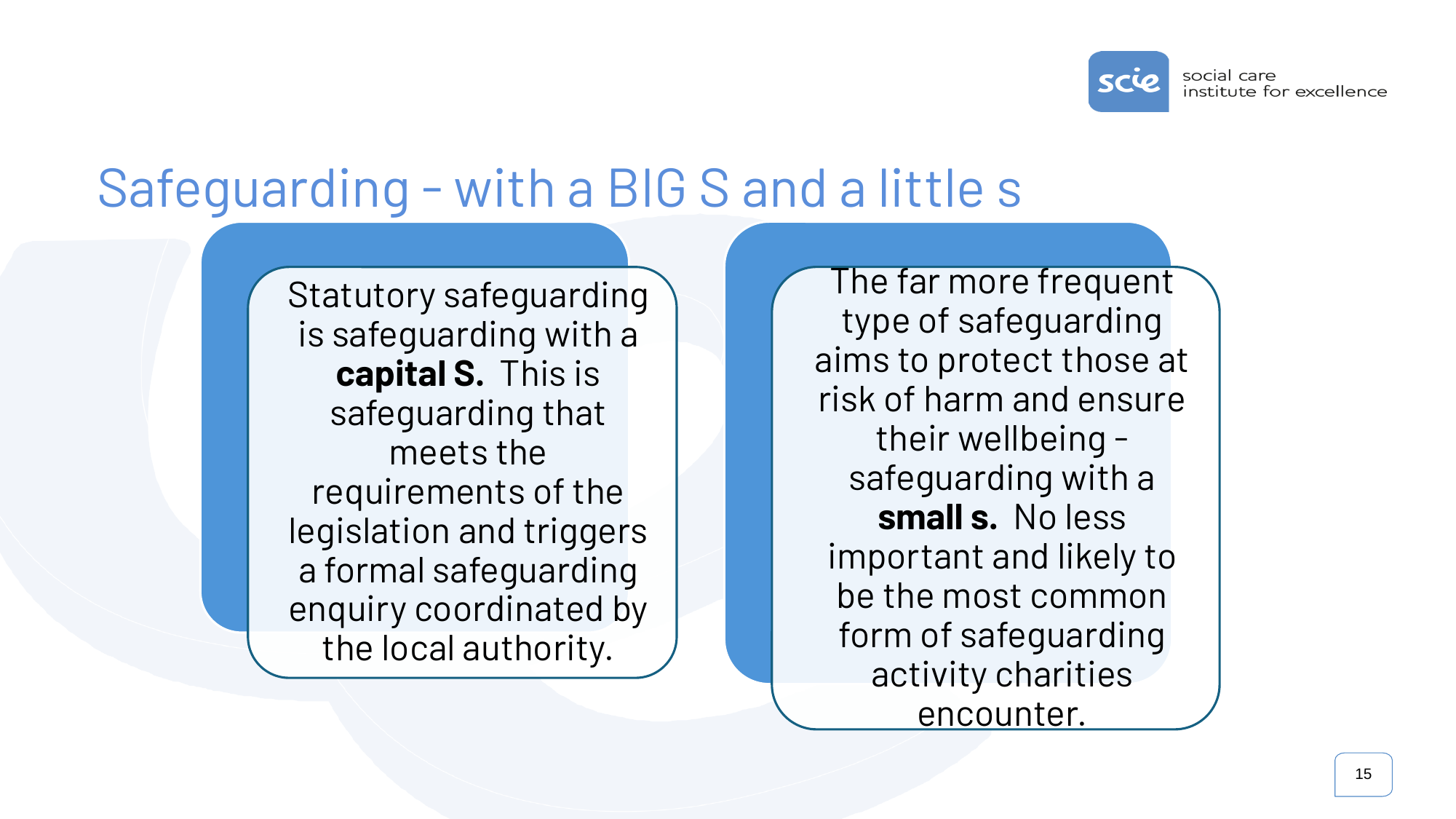

# Safeguarding - with a BIG S and a little s
Statutory safeguarding is safeguarding with a capital S.  This is safeguarding that meets the requirements of the legislation and triggers a formal safeguarding enquiry coordinated by the local authority.
The far more frequent type of safeguarding aims to protect those at risk of harm and ensure their wellbeing - safeguarding with a small s.  No less important and likely to be the most common form of safeguarding activity charities encounter.